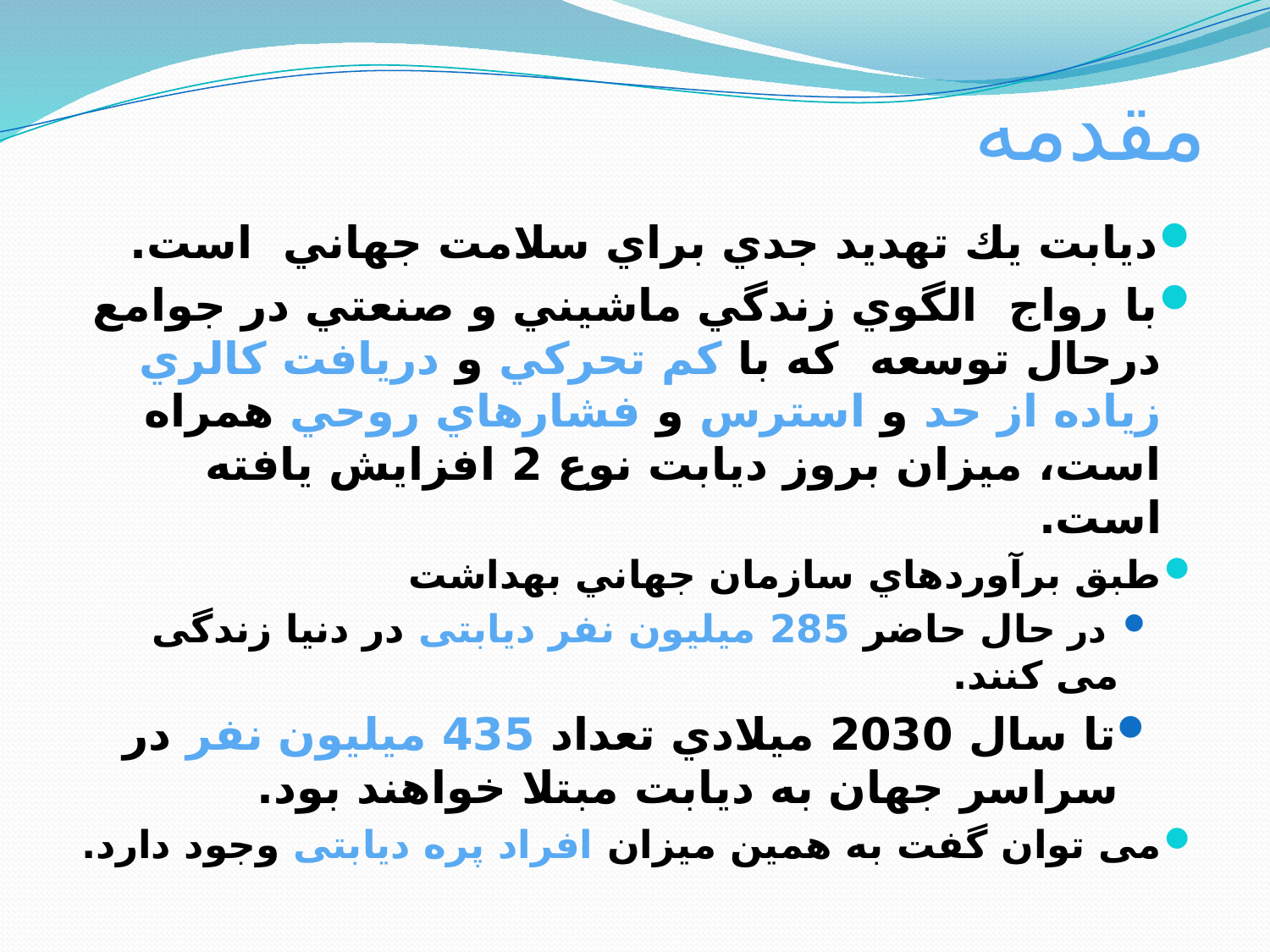

# مقدمه
ديابت يك تهديد جدي براي سلامت جهاني  است.
با رواج  الگوي زندگي ماشيني و صنعتي در جوامع درحال توسعه  كه با كم تحركي و دريافت كالري زياده از حد و استرس و فشارهاي روحي همراه است، ميزان بروز ديابت نوع 2 افزايش يافته است.
طبق برآوردهاي سازمان جهاني بهداشت
 در حال حاضر 285 میلیون نفر دیابتی در دنیا زندگی می کنند.
تا سال 2030 ميلادي تعداد 435 ميليون نفر در سراسر جهان به ديابت مبتلا خواهند بود.
می توان گفت به همین میزان افراد پره دیابتی وجود دارد.